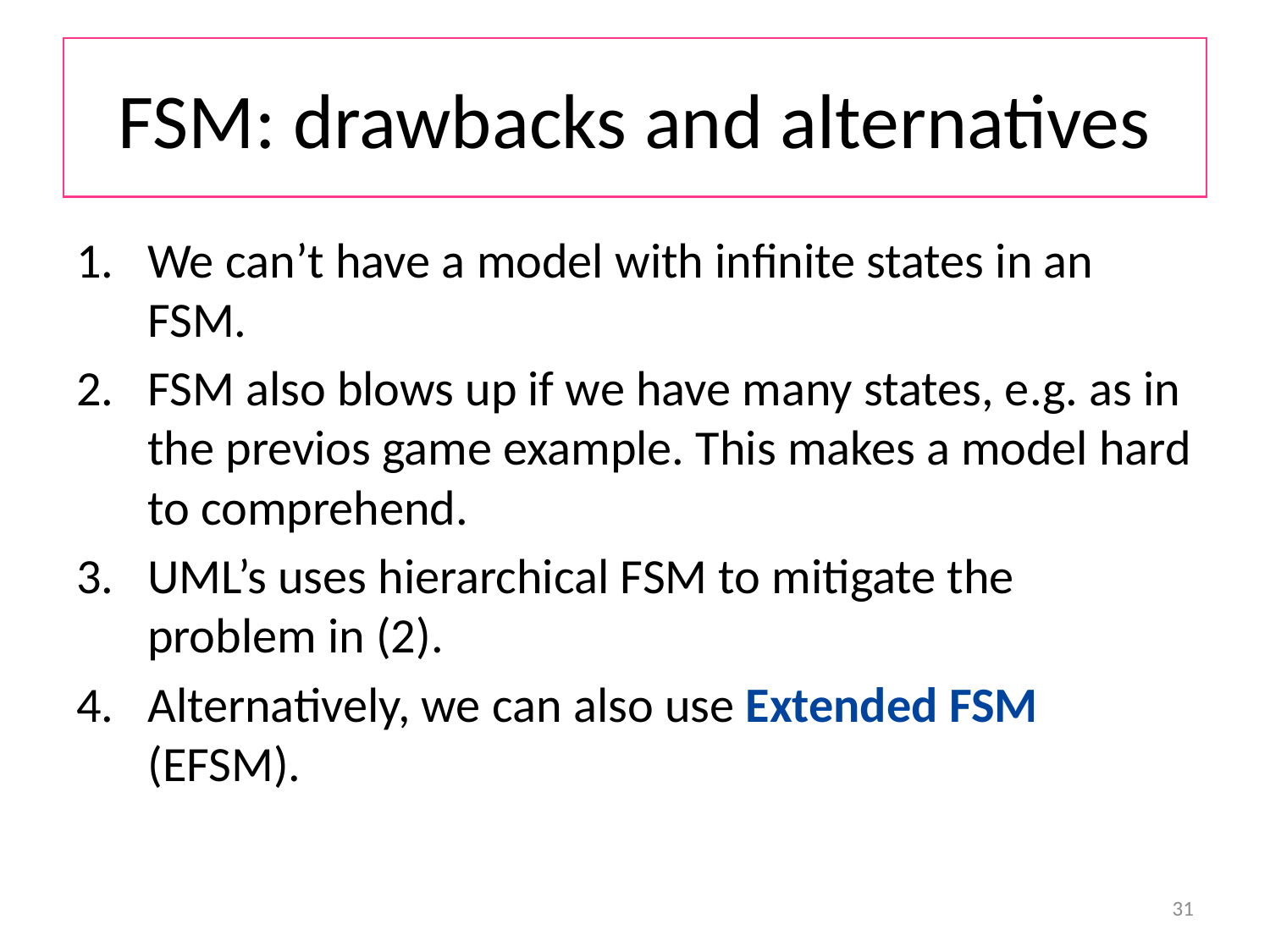

# FSM: drawbacks and alternatives
We can’t have a model with infinite states in an FSM.
FSM also blows up if we have many states, e.g. as in the previos game example. This makes a model hard to comprehend.
UML’s uses hierarchical FSM to mitigate the problem in (2).
Alternatively, we can also use Extended FSM (EFSM).
31